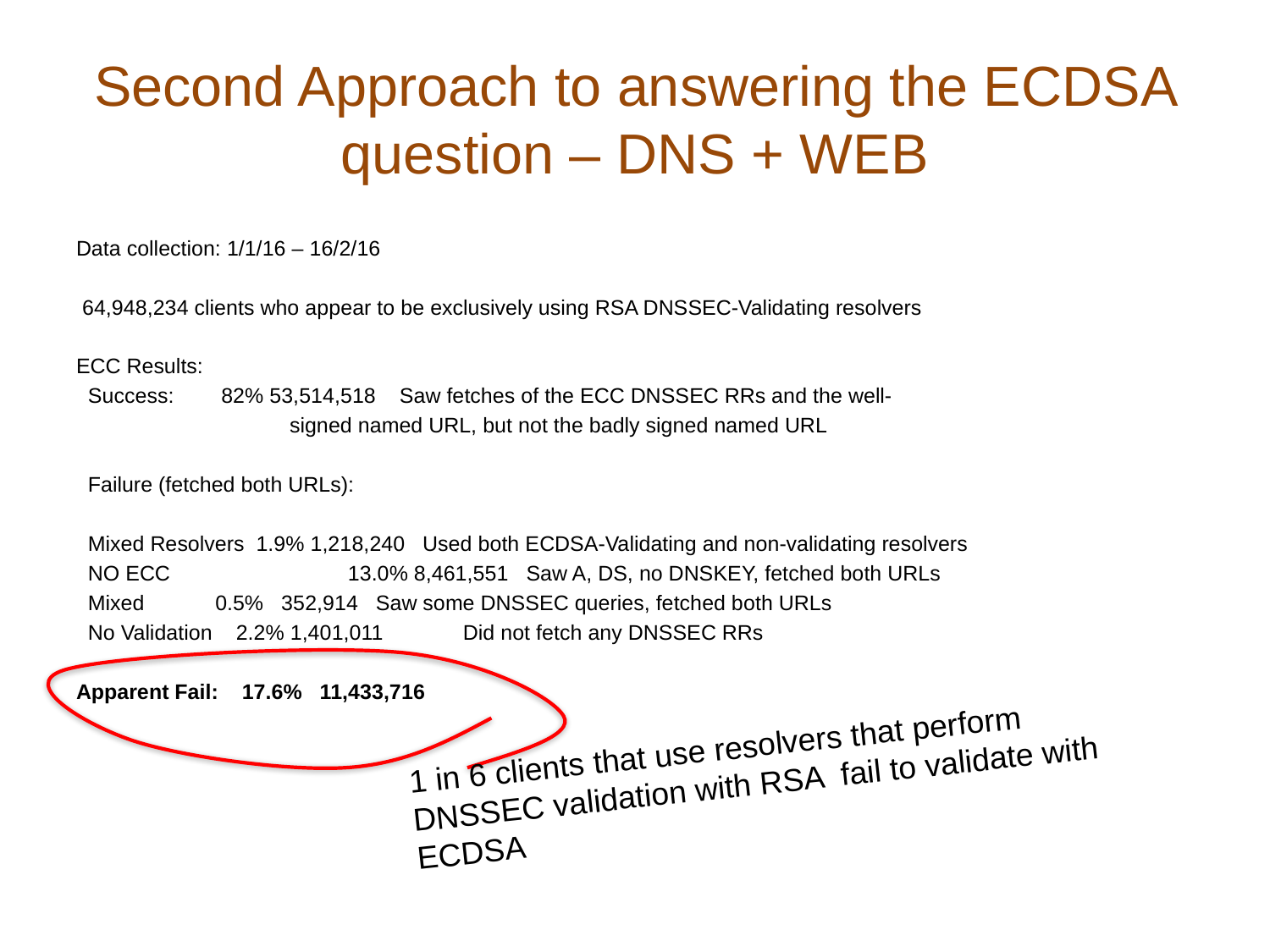

# Second Approach to answering the ECDSA question – DNS + WEB
Data collection: 1/1/16 – 16/2/16

 64,948,234 clients who appear to be exclusively using RSA DNSSEC-Validating resolvers

ECC Results:
  Success:        82% 53,514,518    Saw fetches of the ECC DNSSEC RRs and the well-
                                    signed named URL, but not the badly signed named URL

  Failure (fetched both URLs):

  Mixed Resolvers  1.9% 1,218,240   Used both ECDSA-Validating and non-validating resolvers
  NO ECC		   13.0% 8,461,551   Saw A, DS, no DNSKEY, fetched both URLs
  Mixed            0.5%   352,914   Saw some DNSSEC queries, fetched both URLs
  No Validation    2.2% 1,401,011	 Did not fetch any DNSSEC RRs

Apparent Fail:    17.6%   11,433,716

1 in 6 clients that use resolvers that perform DNSSEC validation with RSA  fail to validate with ECDSA